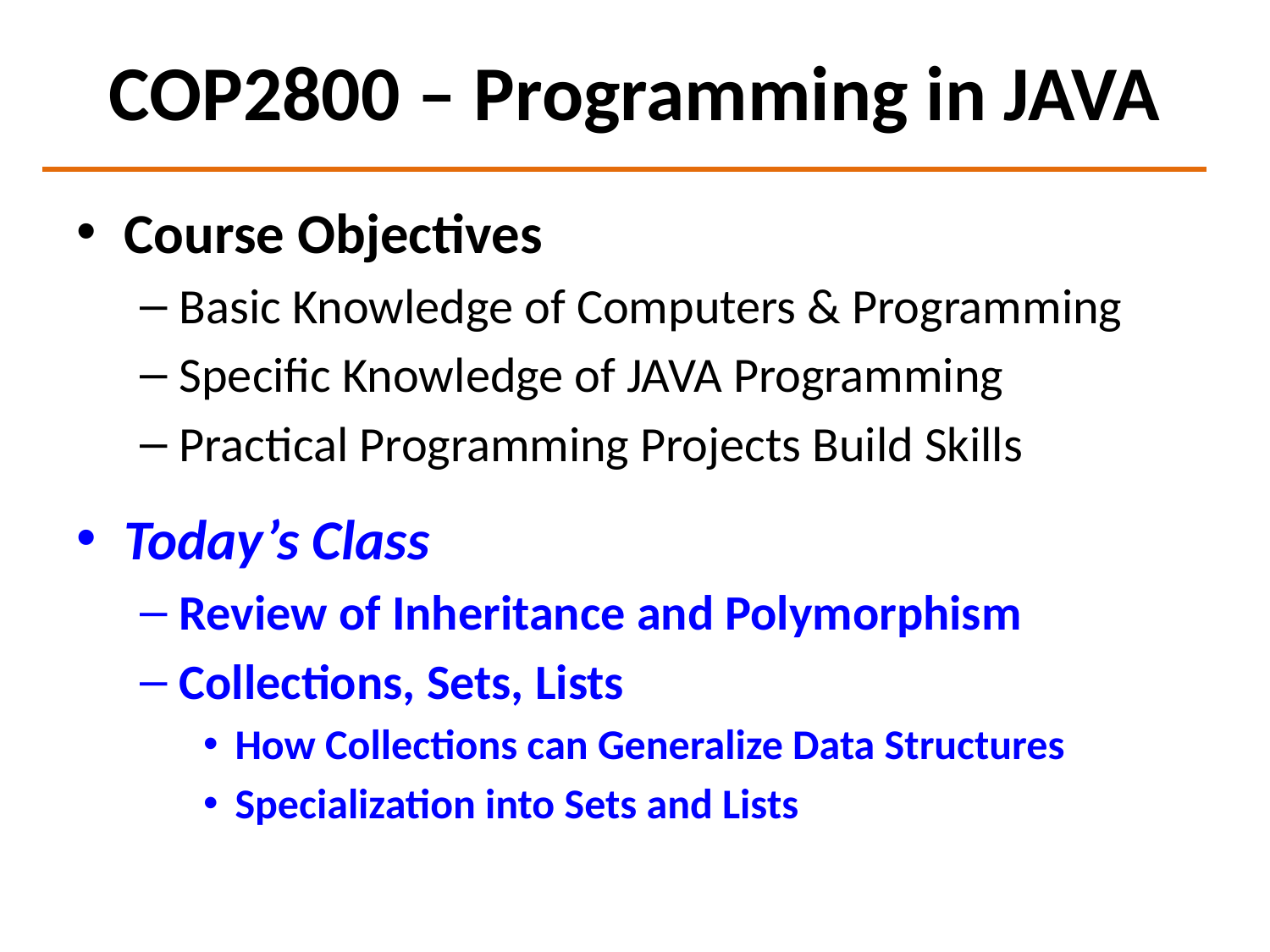

# COP2800 – Programming in JAVA
Course Objectives
Basic Knowledge of Computers & Programming
Specific Knowledge of JAVA Programming
Practical Programming Projects Build Skills
Today’s Class
Review of Inheritance and Polymorphism
Collections, Sets, Lists
How Collections can Generalize Data Structures
Specialization into Sets and Lists